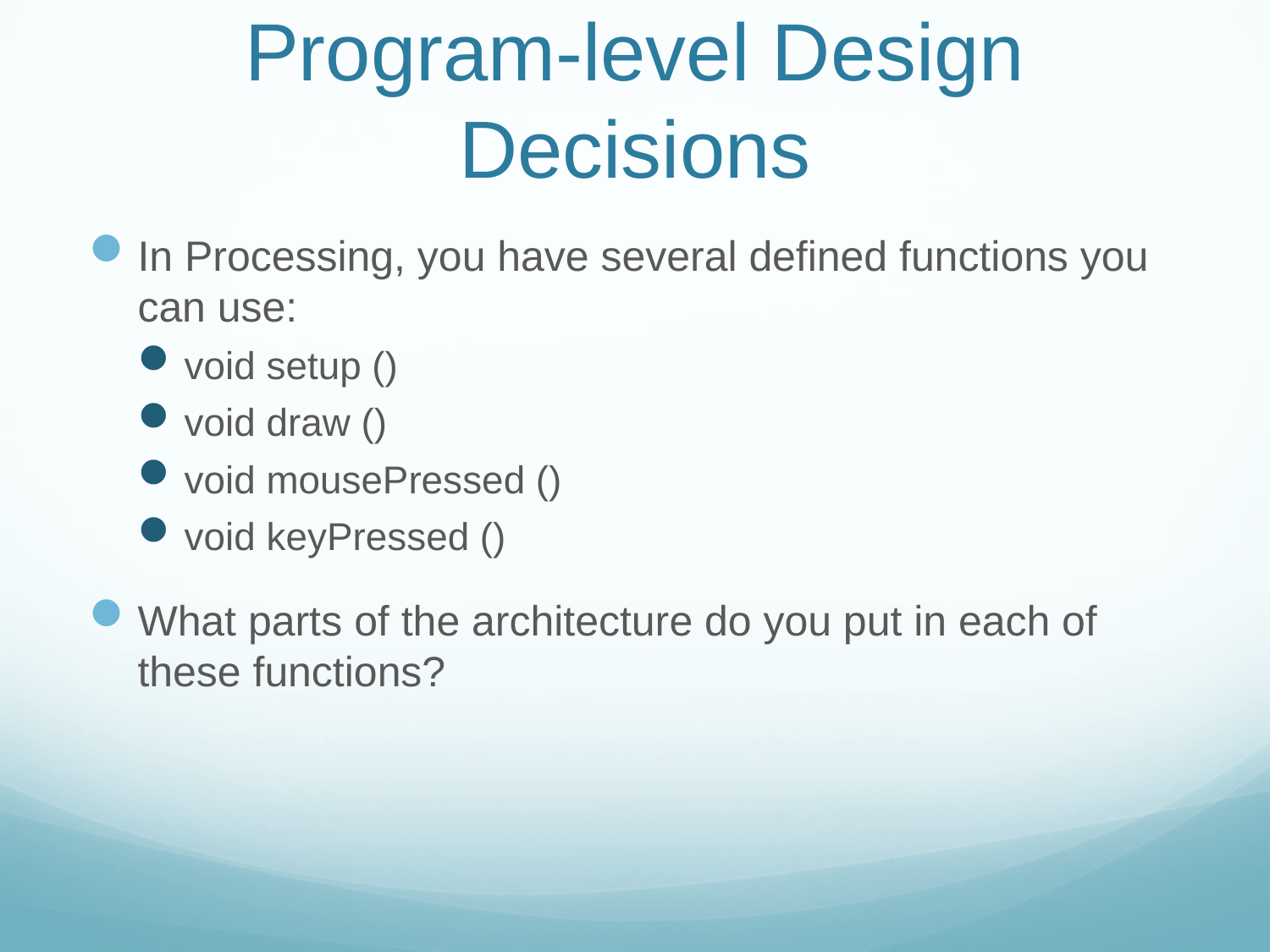

# Program-level Design Decisions
In Processing, you have several defined functions you can use:
void setup ()
void draw ()
void mousePressed ()
void keyPressed ()
What parts of the architecture do you put in each of these functions?